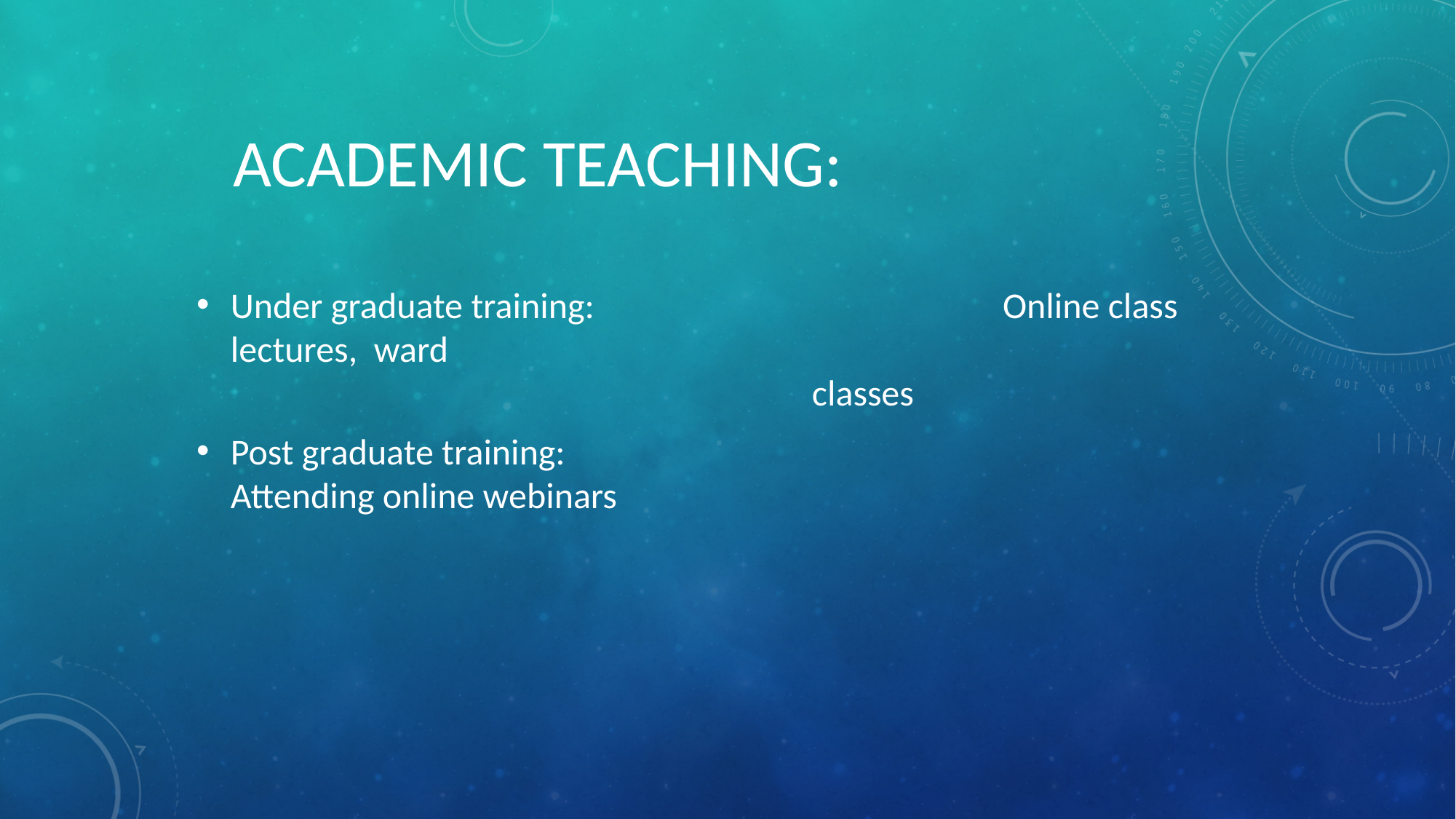

# ACADEMIC TEACHING:
Under graduate training:				 Online class lectures,  ward
                                                                       classes
Post graduate training:					Attending online webinars